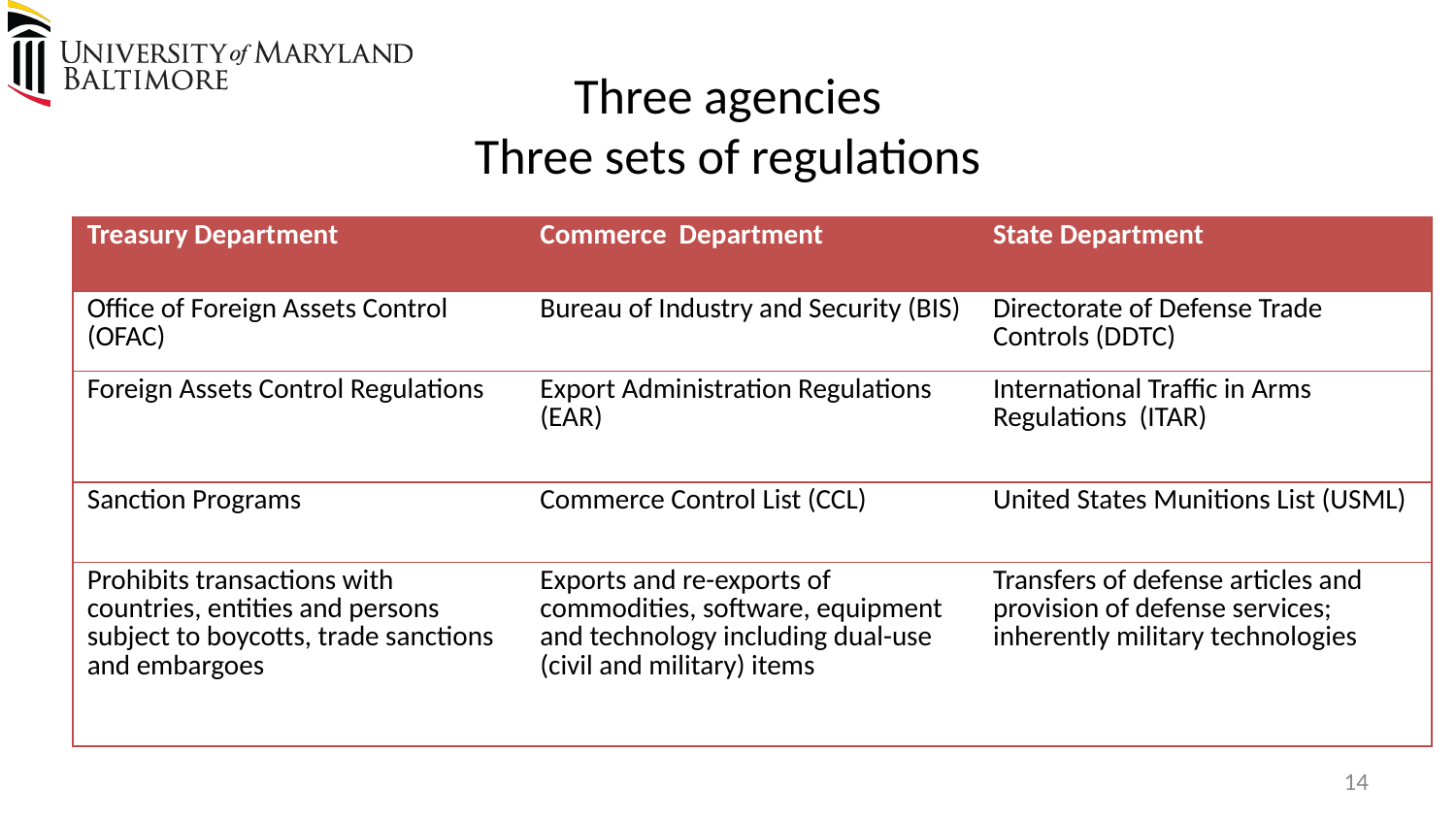

# Three agencies Three sets of regulations
| Treasury Department | Commerce Department | State Department |
| --- | --- | --- |
| Office of Foreign Assets Control (OFAC) | Bureau of Industry and Security (BIS) | Directorate of Defense Trade Controls (DDTC) |
| Foreign Assets Control Regulations | Export Administration Regulations (EAR) | International Traffic in Arms Regulations (ITAR) |
| Sanction Programs | Commerce Control List (CCL) | United States Munitions List (USML) |
| Prohibits transactions with countries, entities and persons subject to boycotts, trade sanctions and embargoes | Exports and re-exports of commodities, software, equipment and technology including dual-use (civil and military) items | Transfers of defense articles and provision of defense services; inherently military technologies |
14